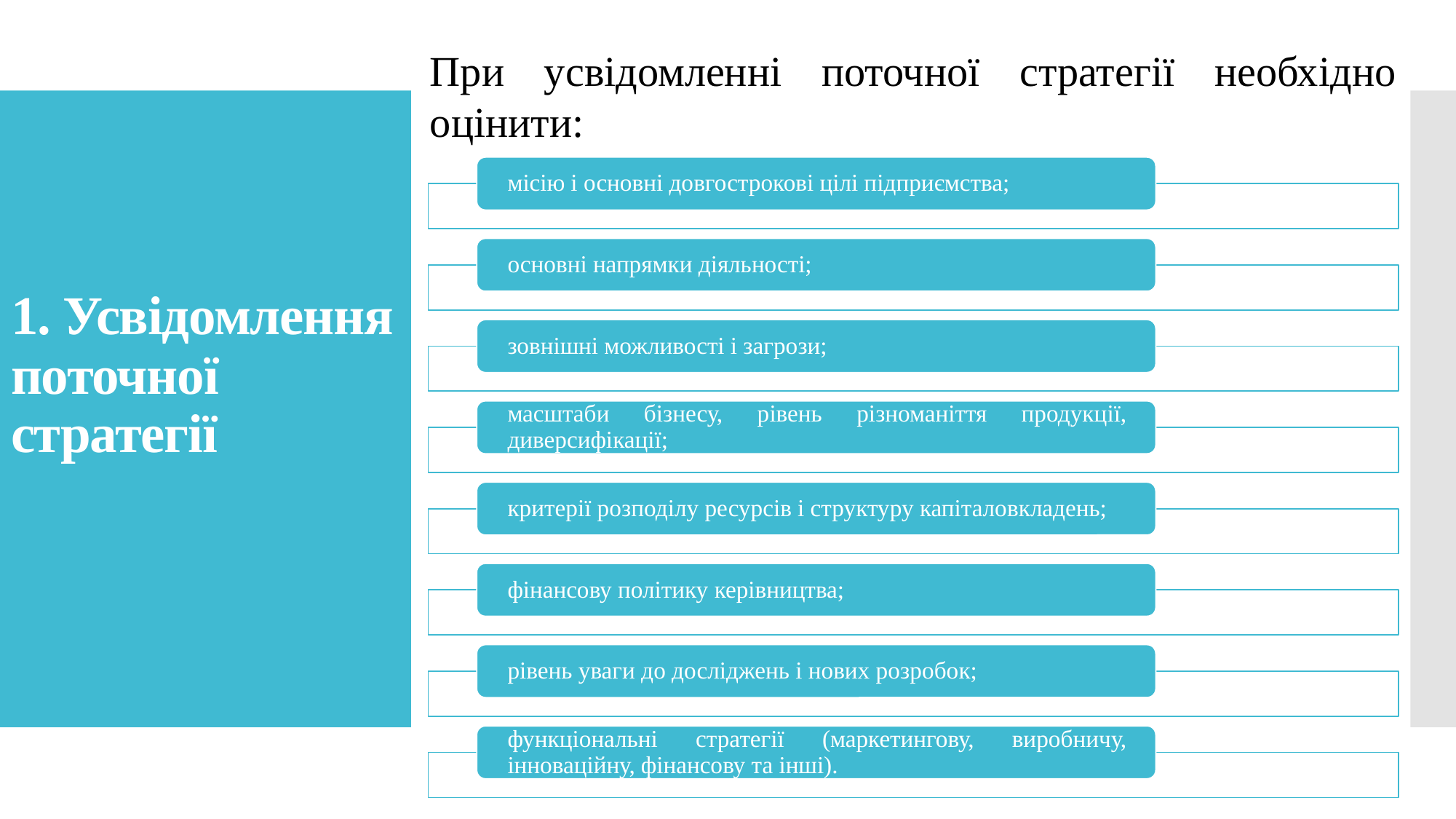

При усвідомленні поточної стратегії необхідно оцінити:

# 1. Усвідомлення поточної стратегії
місію і основні довгострокові цілі підприємства;
основні напрямки діяльності;
зовнішні можливості і загрози;
масштаби бізнесу, рівень різноманіття продукції, диверсифікації;
критерії розподілу ресурсів і структуру капіталовкладень;
фінансову політику керівництва;
рівень уваги до досліджень і нових розробок;
функціональні стратегії (маркетингову, виробничу, інноваційну, фінансову та інші).